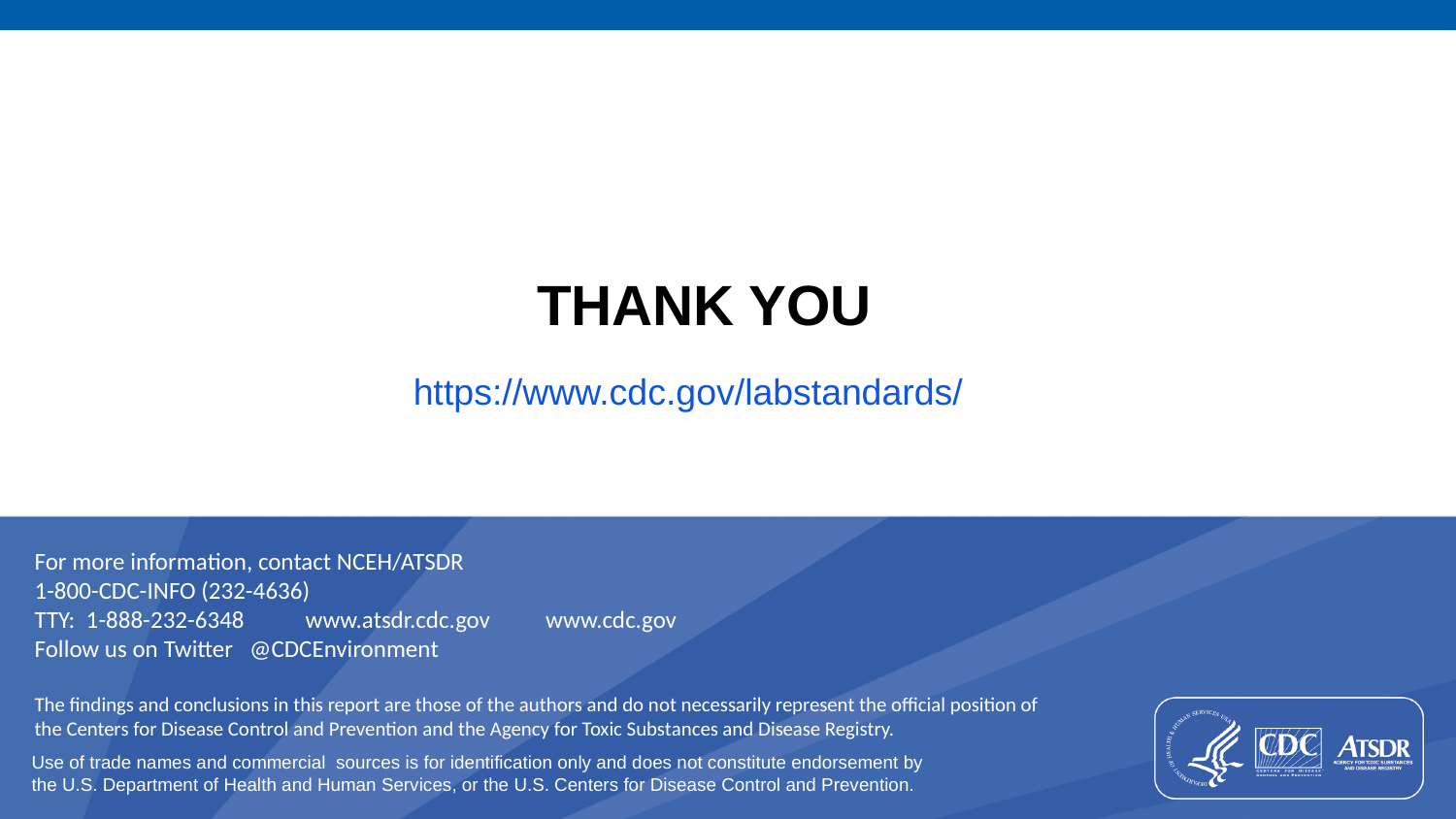

Thank You
https://www.cdc.gov/labstandards/
Use of trade names and commercial  sources is for identification only and does not constitute endorsement by
the U.S. Department of Health and Human Services, or the U.S. Centers for Disease Control and Prevention.